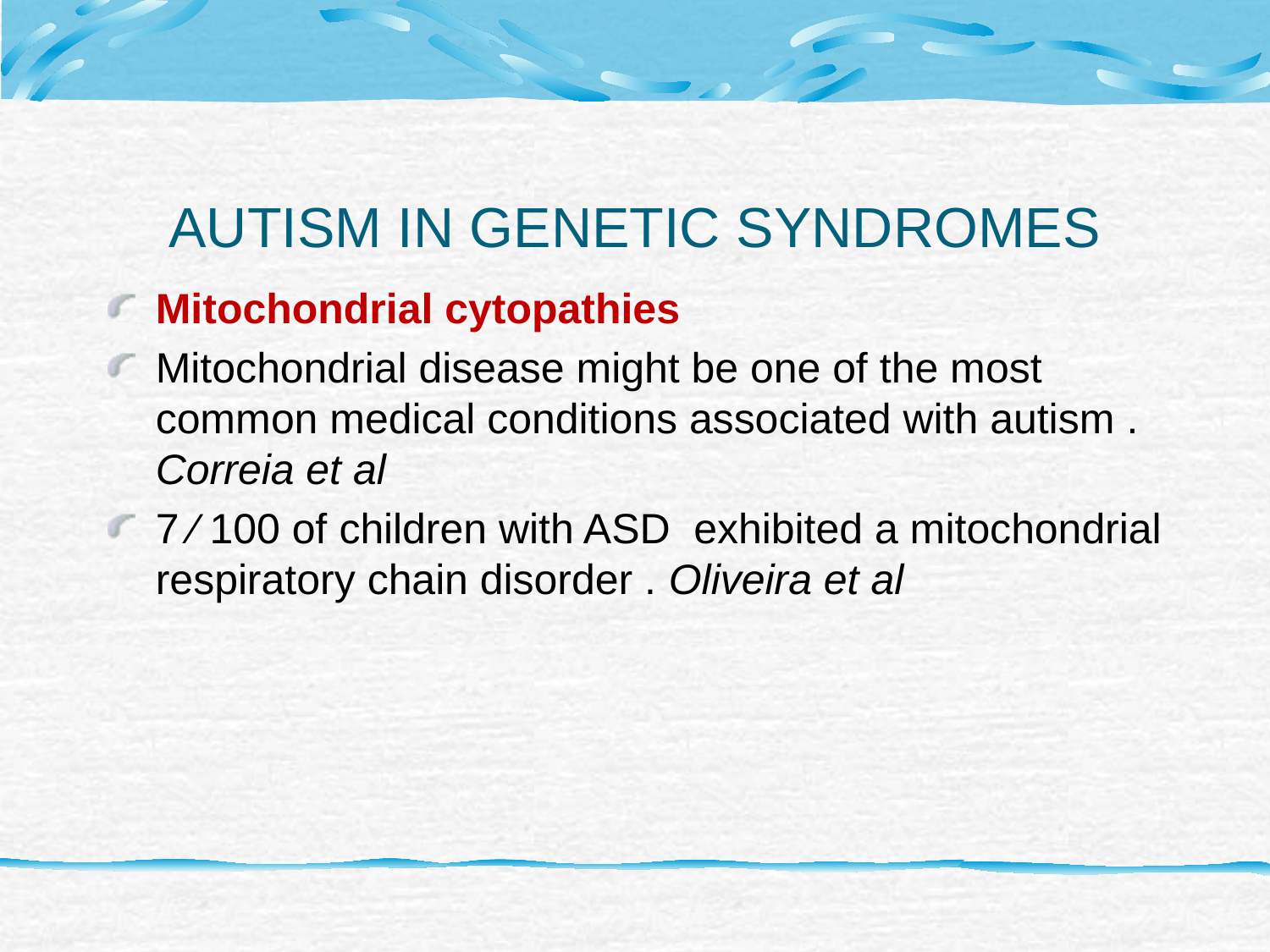

# AUTISM IN GENETIC SYNDROMES
Mitochondrial cytopathies
Mitochondrial disease might be one of the most common medical conditions associated with autism . Correia et al
7 ⁄ 100 of children with ASD  exhibited a mitochondrial respiratory chain disorder . Oliveira et al